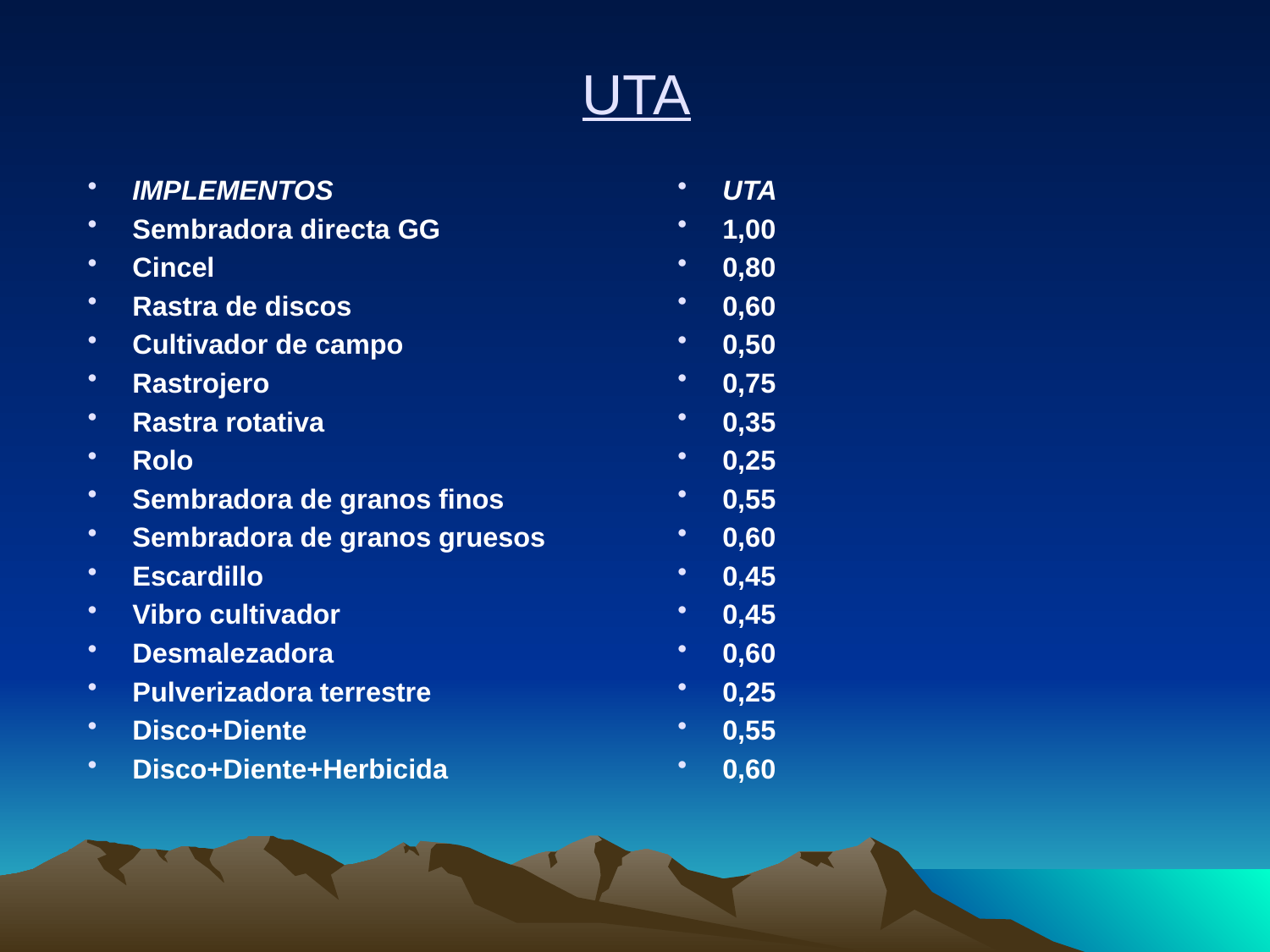

# UTA
IMPLEMENTOS
Sembradora directa GG
Cincel
Rastra de discos
Cultivador de campo
Rastrojero
Rastra rotativa
Rolo
Sembradora de granos finos
Sembradora de granos gruesos
Escardillo
Vibro cultivador
Desmalezadora
Pulverizadora terrestre
Disco+Diente
Disco+Diente+Herbicida

UTA
1,00
0,80
0,60
0,50
0,75
0,35
0,25
0,55
0,60
0,45
0,45
0,60
0,25
0,55
0,60